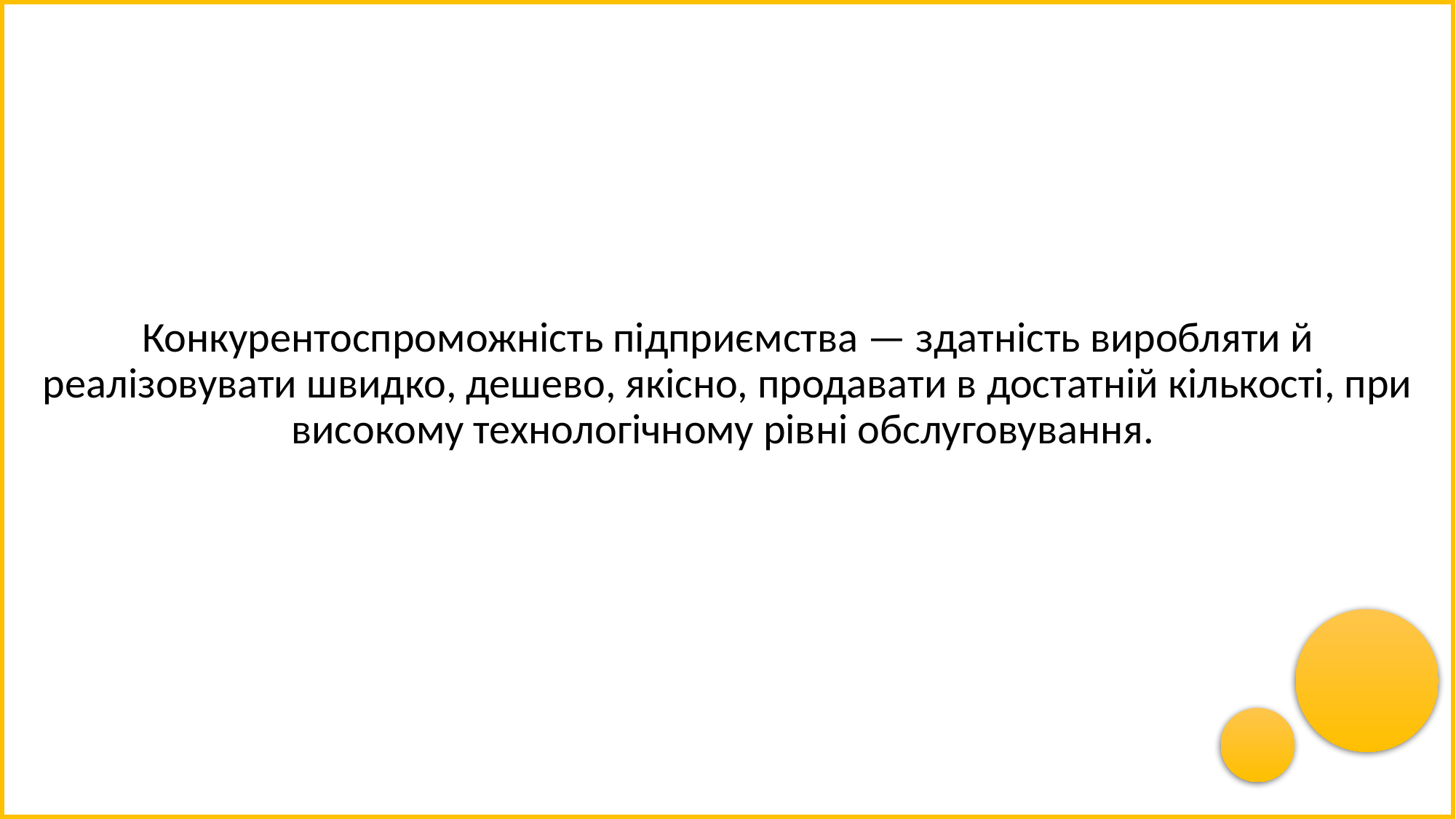

# Конкурентоспроможність підприємства — здатність виробляти й реалізовувати швидко, дешево, якісно, продавати в достатній кількості, при високому технологічному рівні обслуговування.